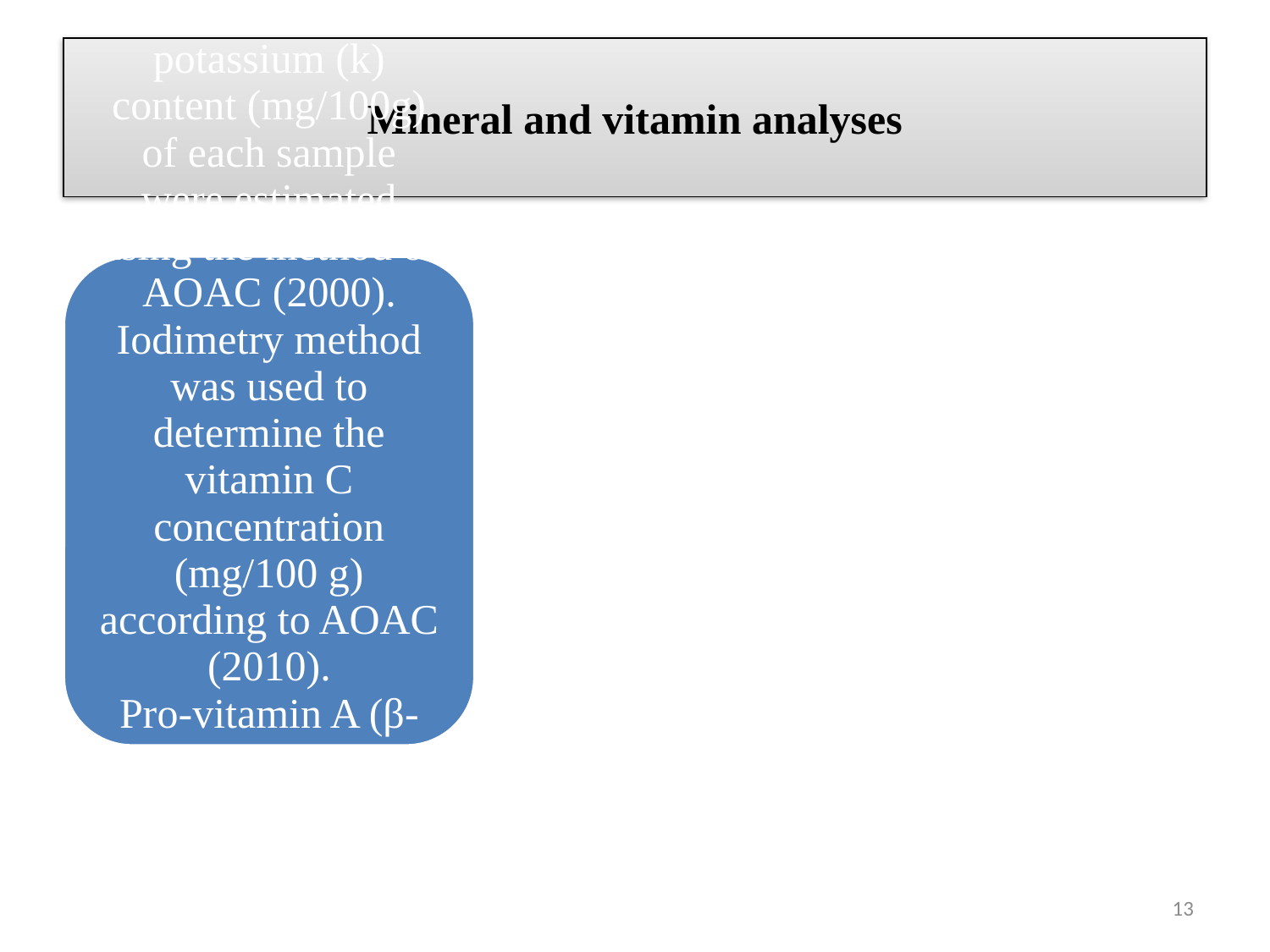

# Mineral and vitamin analyses
Iodimetry method was used to determine the vitamin C concentration (mg/100 g) according to AOAC (2010).
13